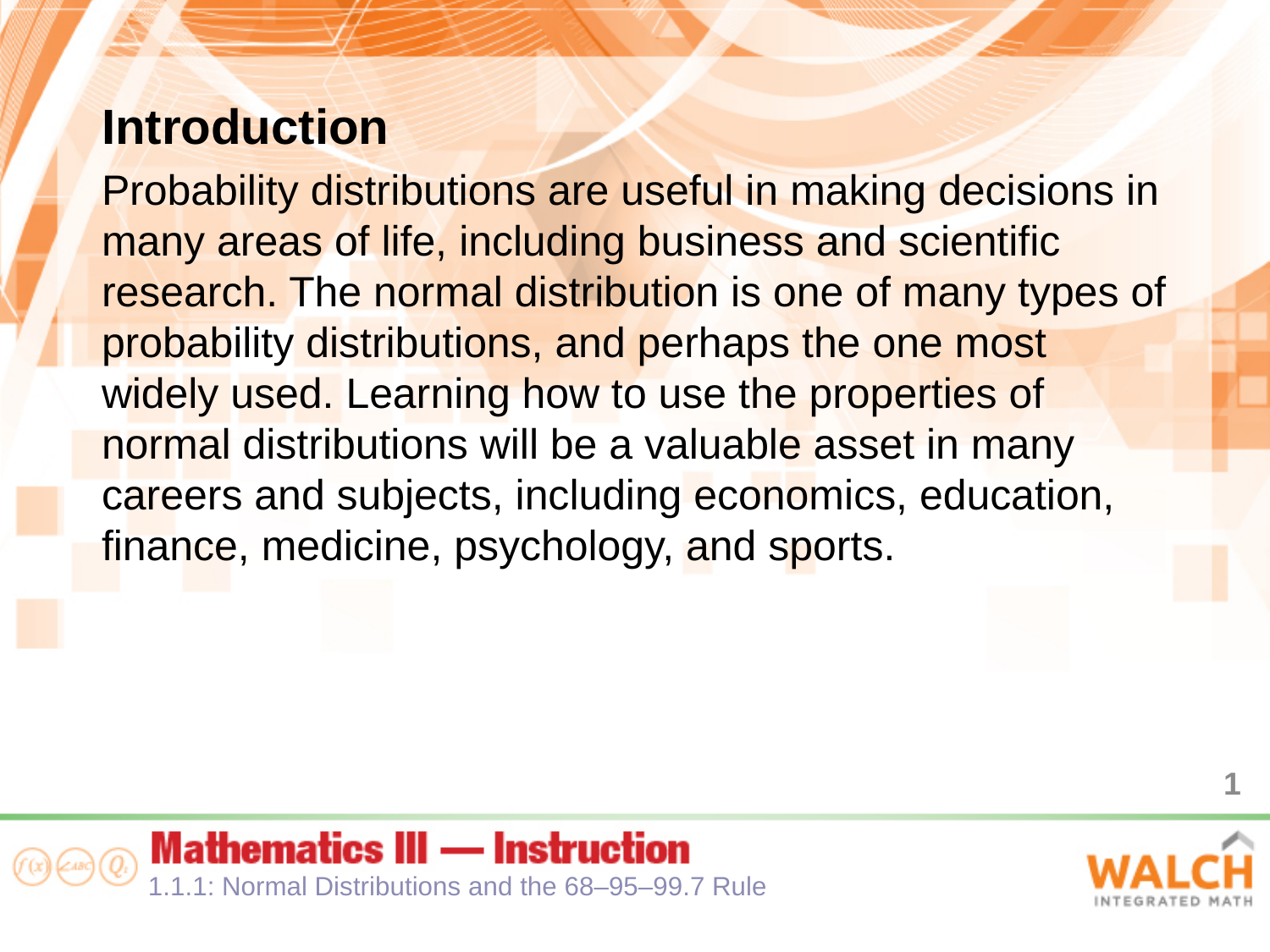

Introduction
Probability distributions are useful in making decisions in many areas of life, including business and scientific research. The normal distribution is one of many types of probability distributions, and perhaps the one most widely used. Learning how to use the properties of normal distributions will be a valuable asset in many careers and subjects, including economics, education, finance, medicine, psychology, and sports.
1
1.1.1: Normal Distributions and the 68–95–99.7 Rule